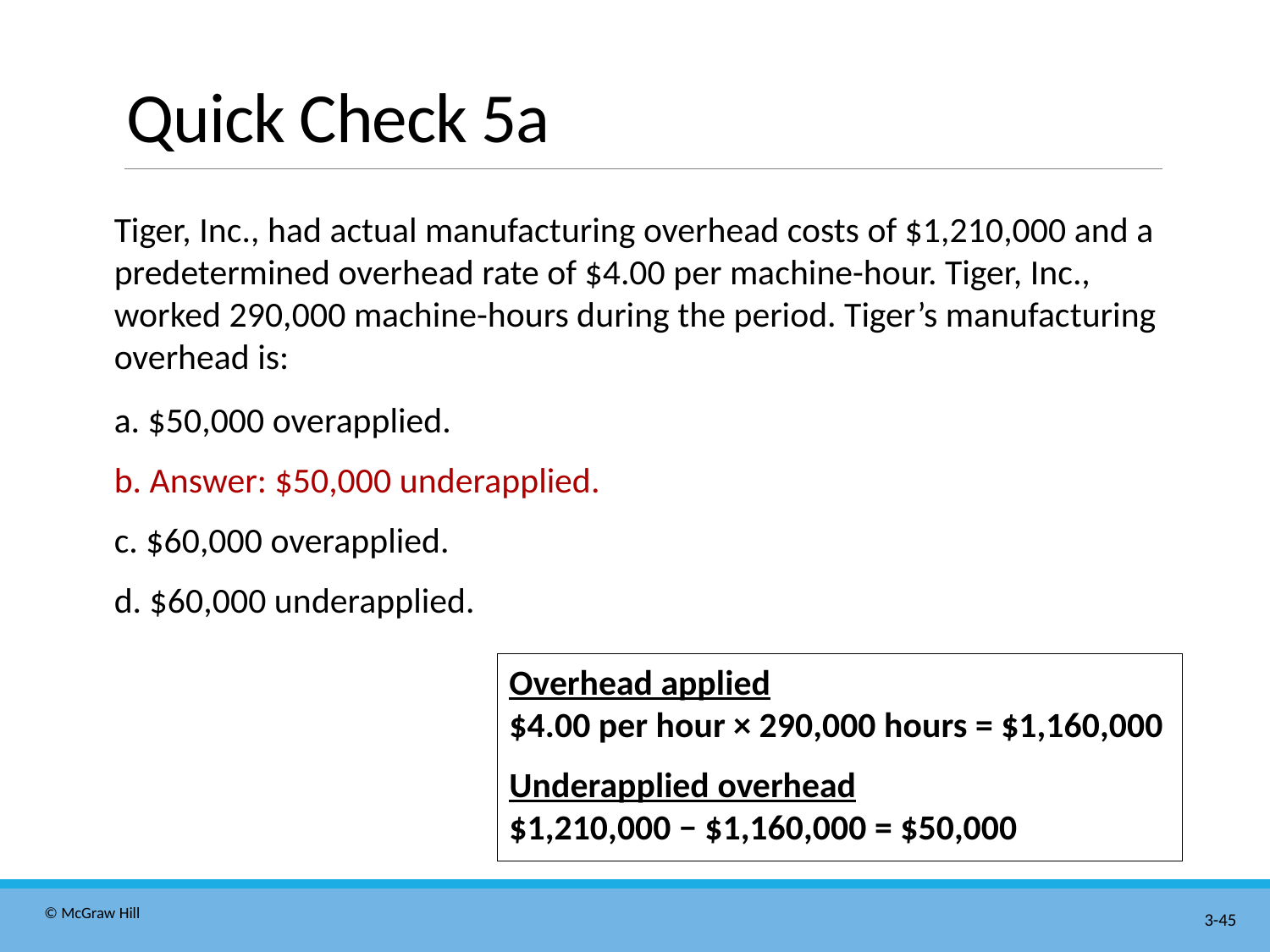

# Quick Check 5a
Tiger, Inc., had actual manufacturing overhead costs of $1,210,000 and a predetermined overhead rate of $4.00 per machine-hour. Tiger, Inc., worked 290,000 machine-hours during the period. Tiger’s manufacturing overhead is:
a. $50,000 overapplied.
b. Answer: $50,000 underapplied.
c. $60,000 overapplied.
d. $60,000 underapplied.
Overhead applied
$4.00 per hour × 290,000 hours = $1,160,000
Underapplied overhead
$1,210,000 − $1,160,000 = $50,000